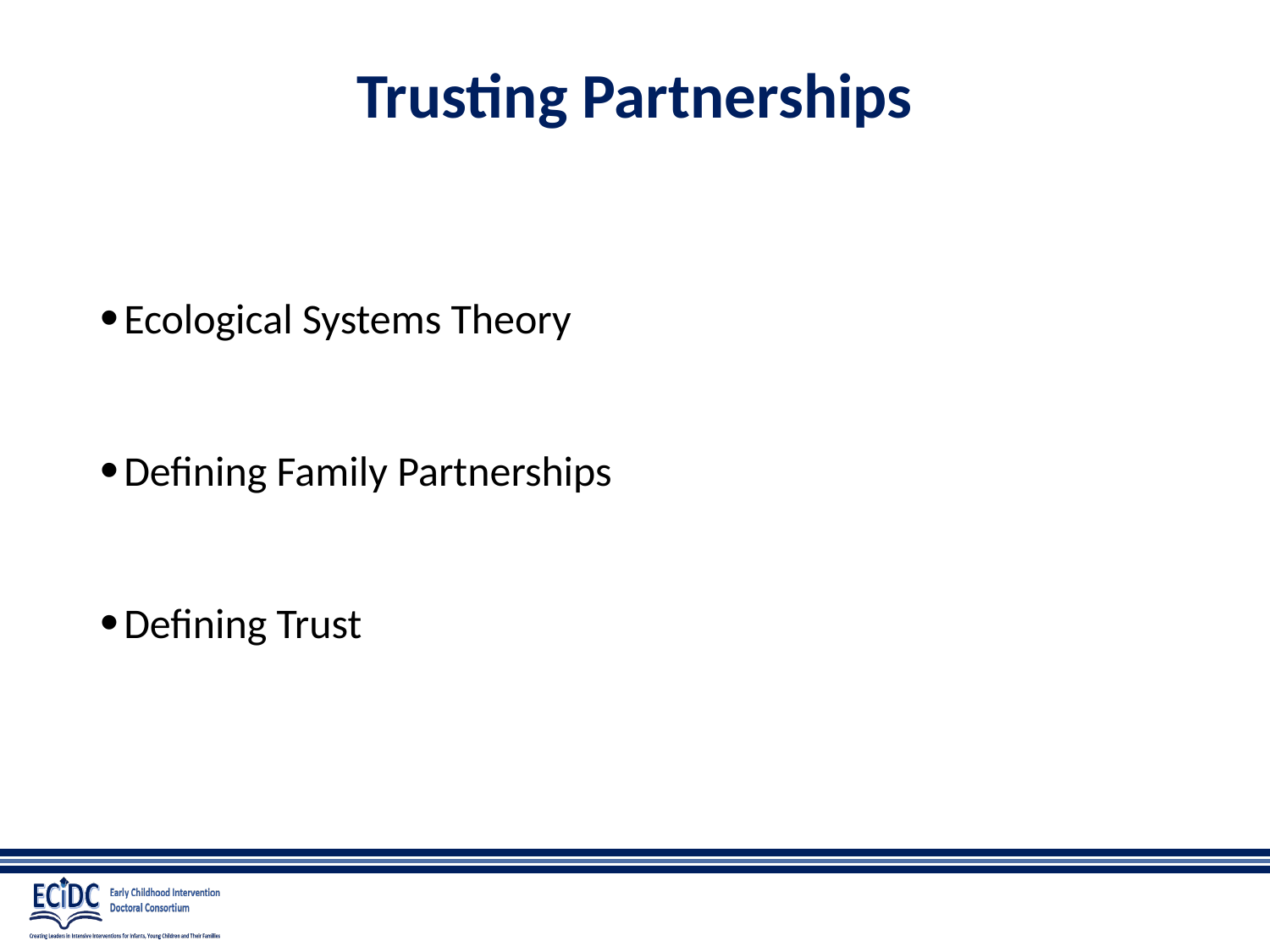

# Trusting Partnerships
Ecological Systems Theory

Defining Family Partnerships

Defining Trust